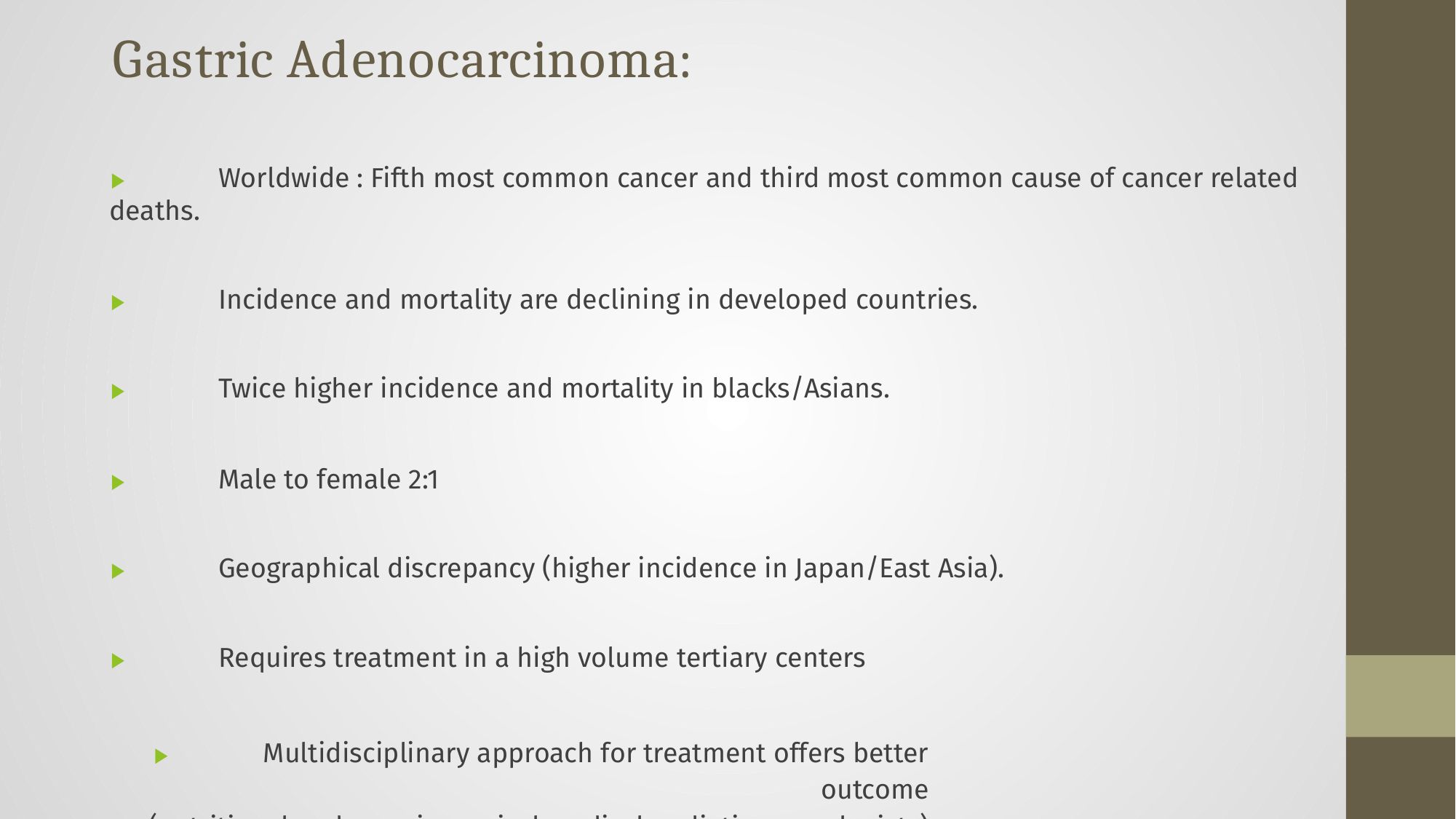

# Gastric Adenocarcinoma:
▶	Worldwide : Fifth most common cancer and third most common cause of cancer related deaths.

▶	Incidence and mortality are declining in developed countries.

▶	Twice higher incidence and mortality in blacks/Asians.

▶	Male to female 2:1

▶	Geographical discrepancy (higher incidence in Japan/East Asia).

▶	Requires treatment in a high volume tertiary centers

▶	Multidisciplinary approach for treatment offers better outcome
(nutritional,endoscopic,surgical,medical, radiation oncologists)